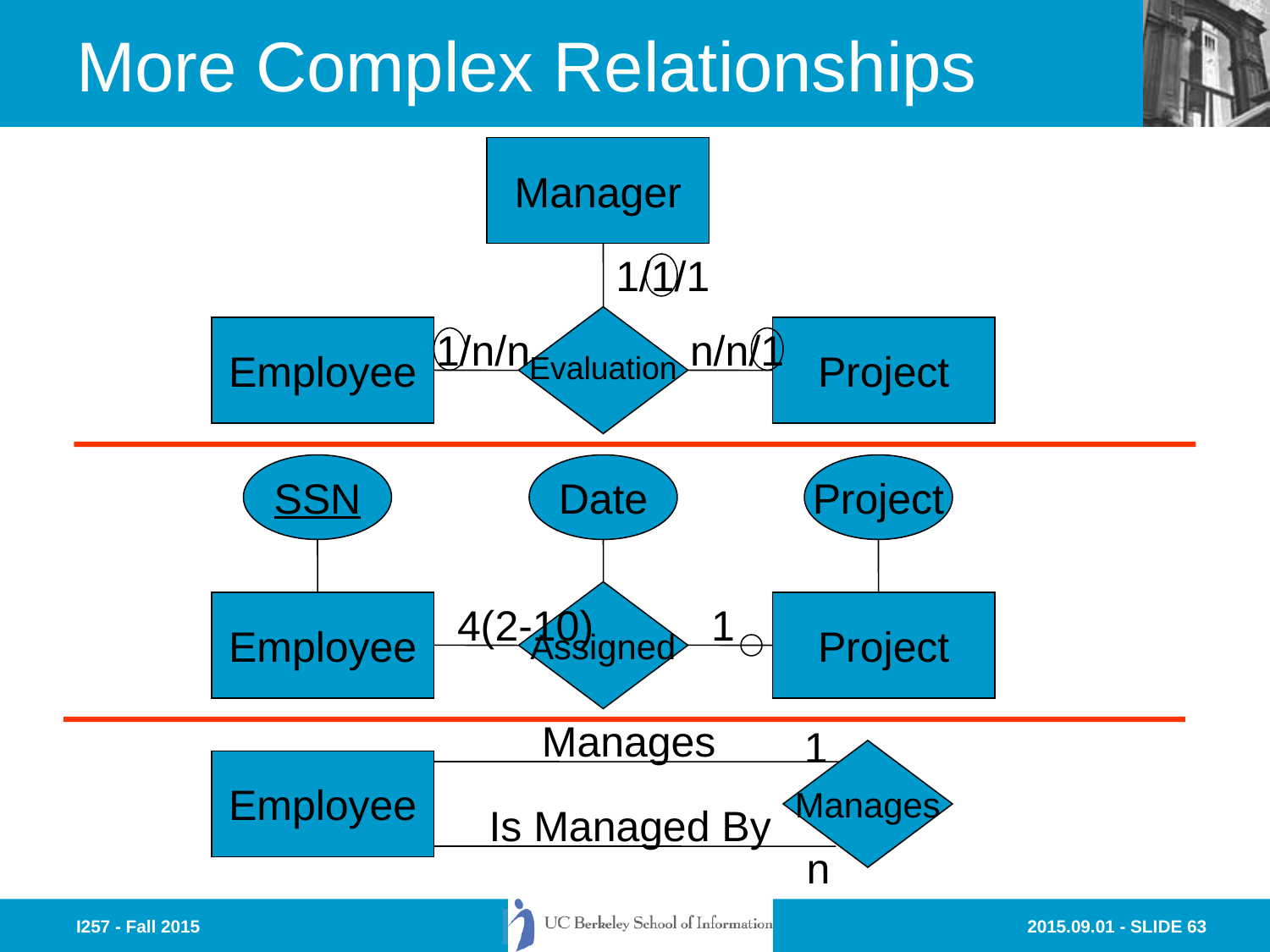

# More Complex Relationships
Manager

Evaluation
Employee
Project

1/1/1

1/n/n
n/n/1

SSN
Date
Project

Assigned
Employee
Project

4(2-10)
1

Manages
1
Manages
Employee

Is Managed By

n
I257 - Fall 2015